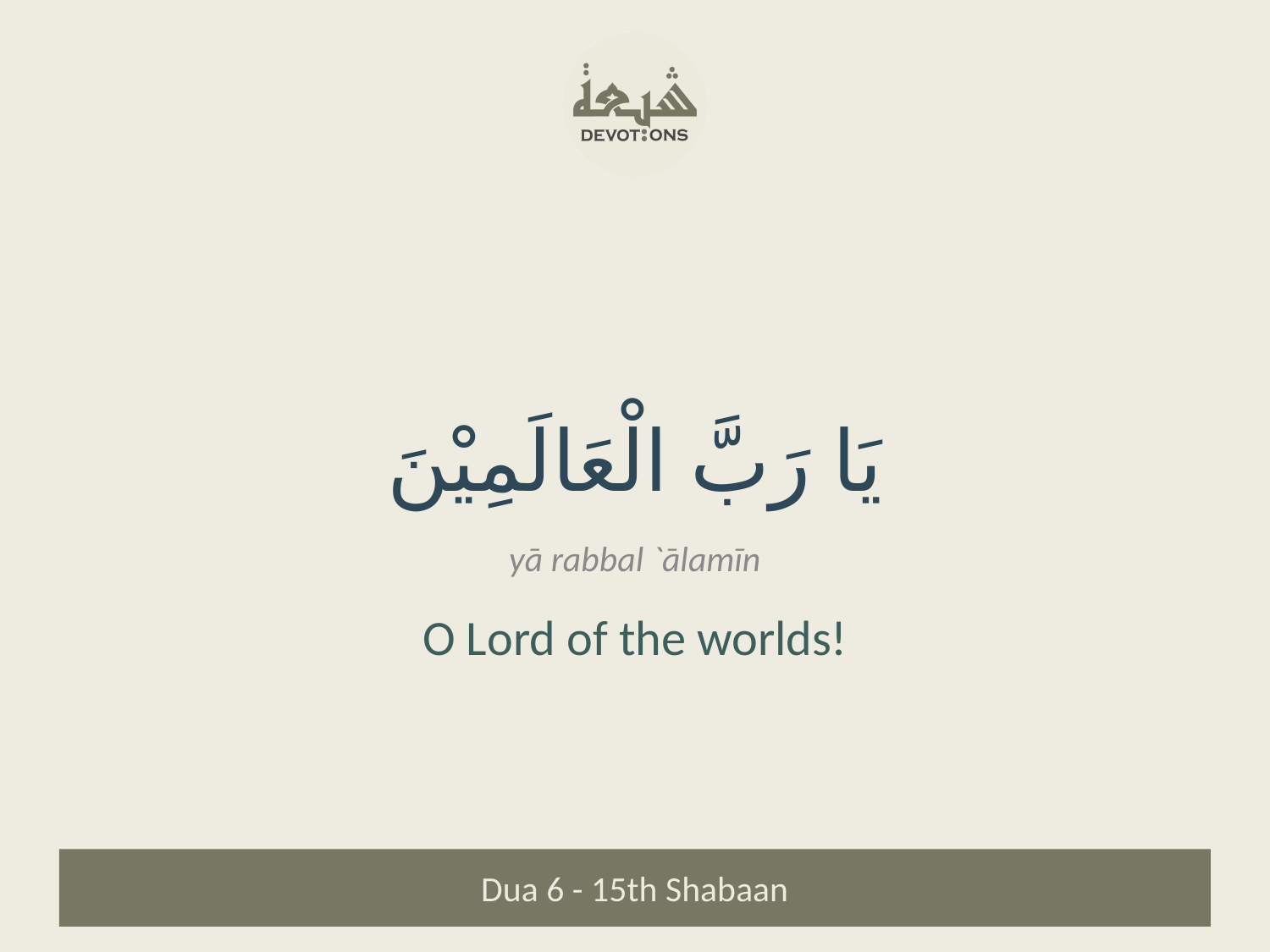

يَا رَبَّ الْعَالَمِيْنَ
yā rabbal `ālamīn
O Lord of the worlds!
Dua 6 - 15th Shabaan